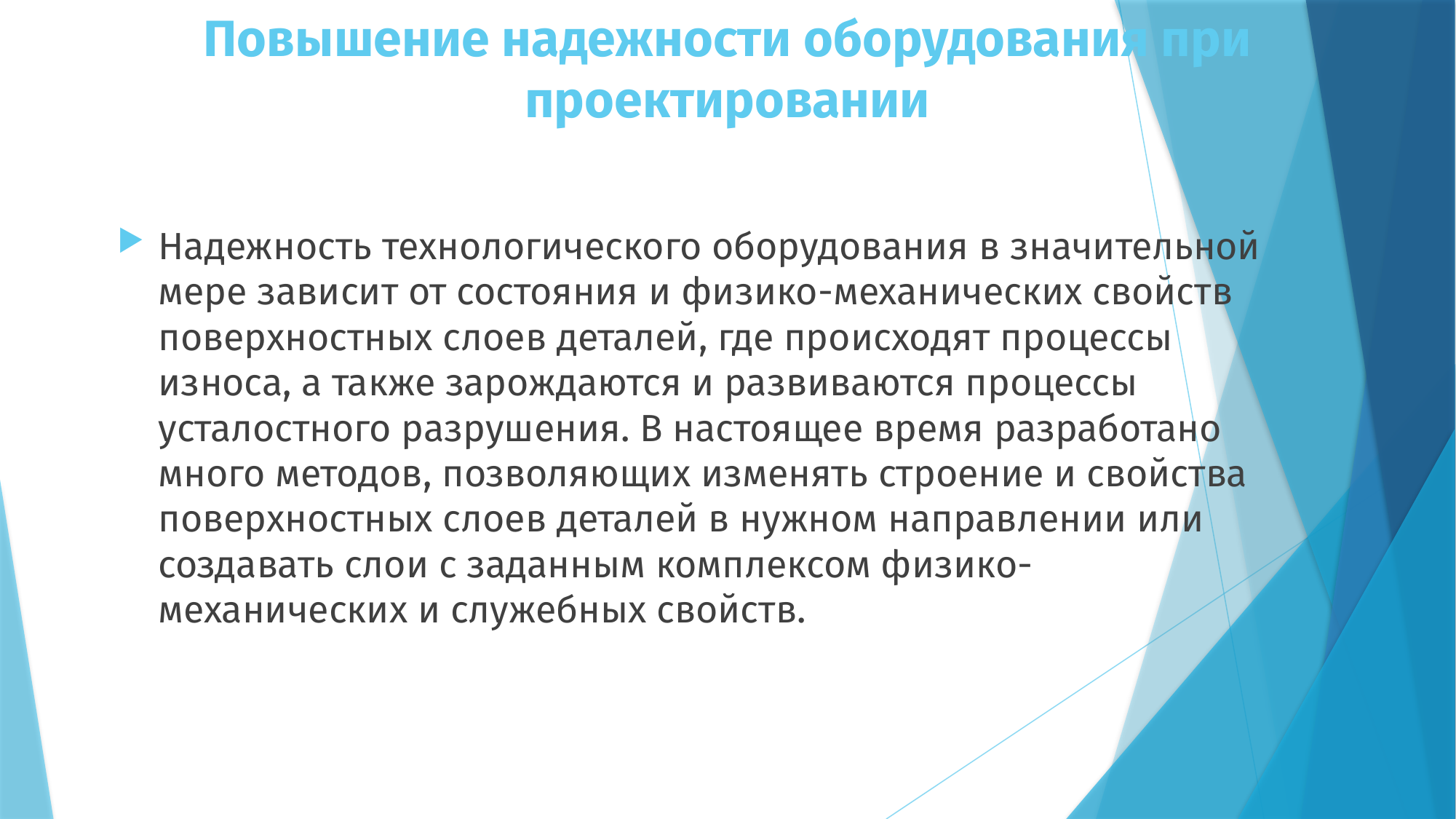

# Повышение надежности оборудования при проектировании
Надежность технологического оборудования в значительной мере зависит от состояния и физико-механических свойств поверхностных слоев деталей, где происходят процессы износа, а также зарождаются и развиваются процессы усталостного разрушения. В настоящее время разработано много методов, позволяющих изменять строение и свойства поверхностных слоев деталей в нужном направлении или создавать слои с заданным комплексом физико-механических и служебных свойств.